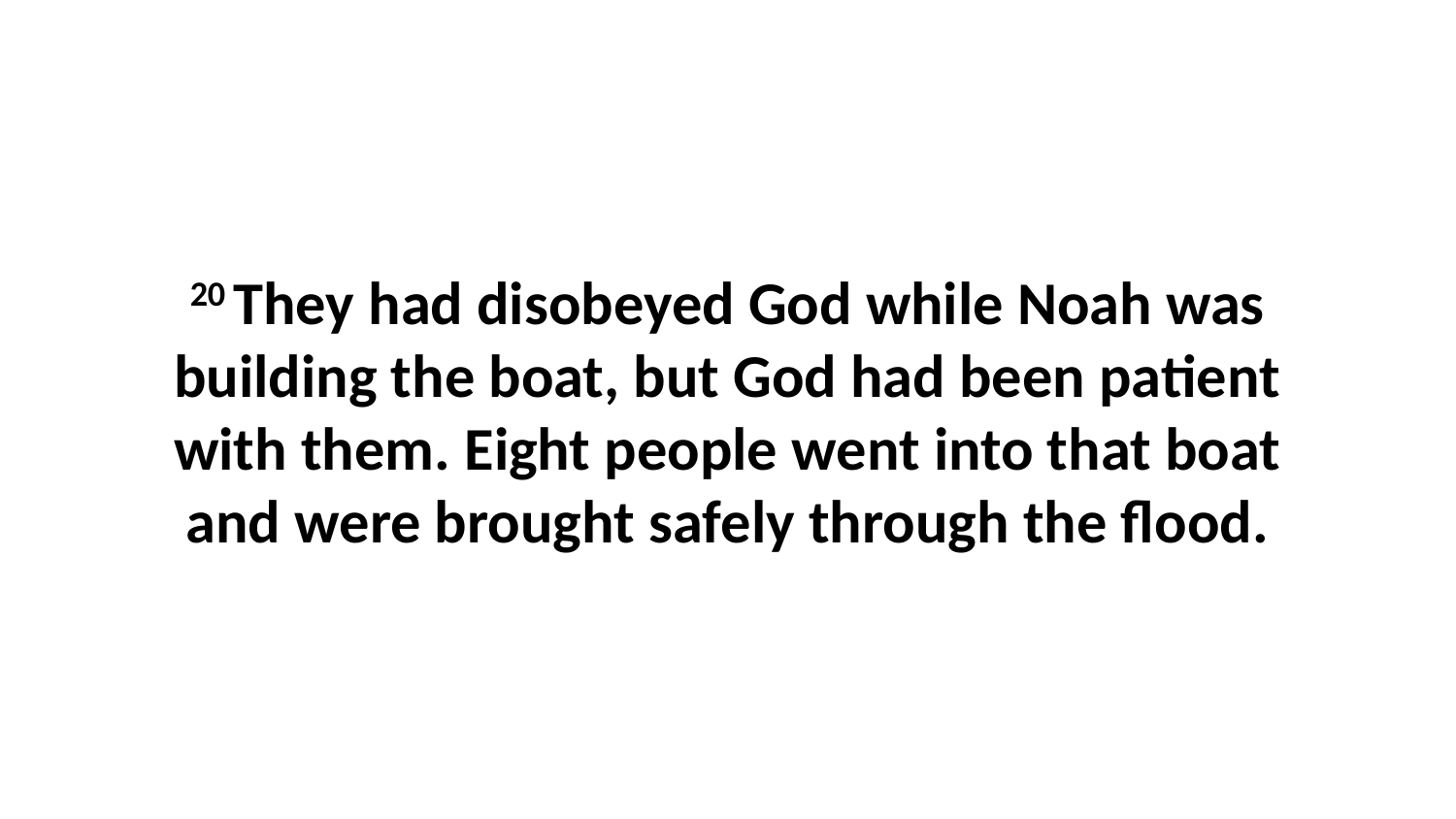

20 They had disobeyed God while Noah was building the boat, but God had been patient with them. Eight people went into that boat and were brought safely through the flood.